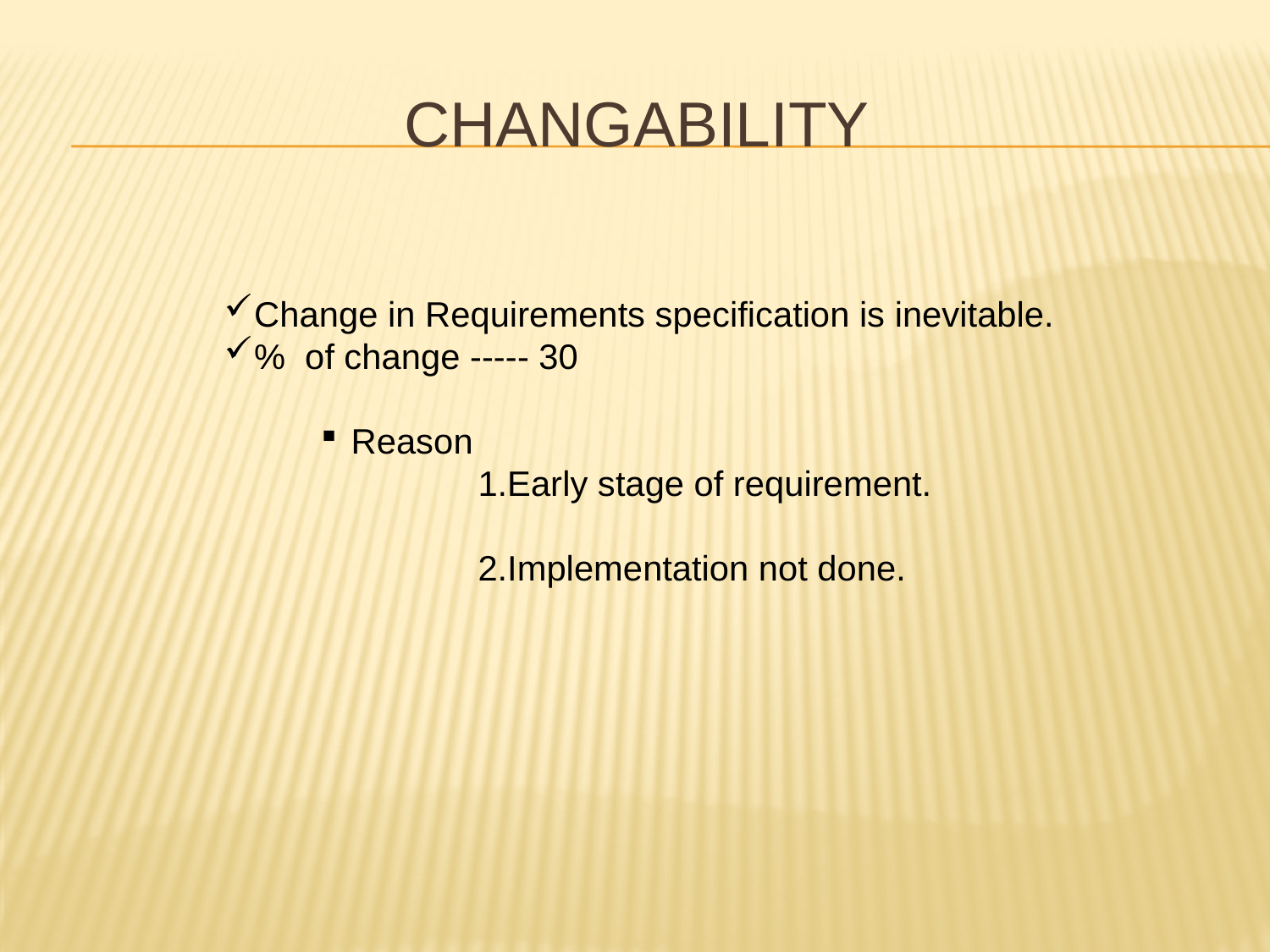

# Changability
Change in Requirements specification is inevitable.
%  of change ----- 30

Reason
		1.Early stage of requirement.

		2.Implementation not done.